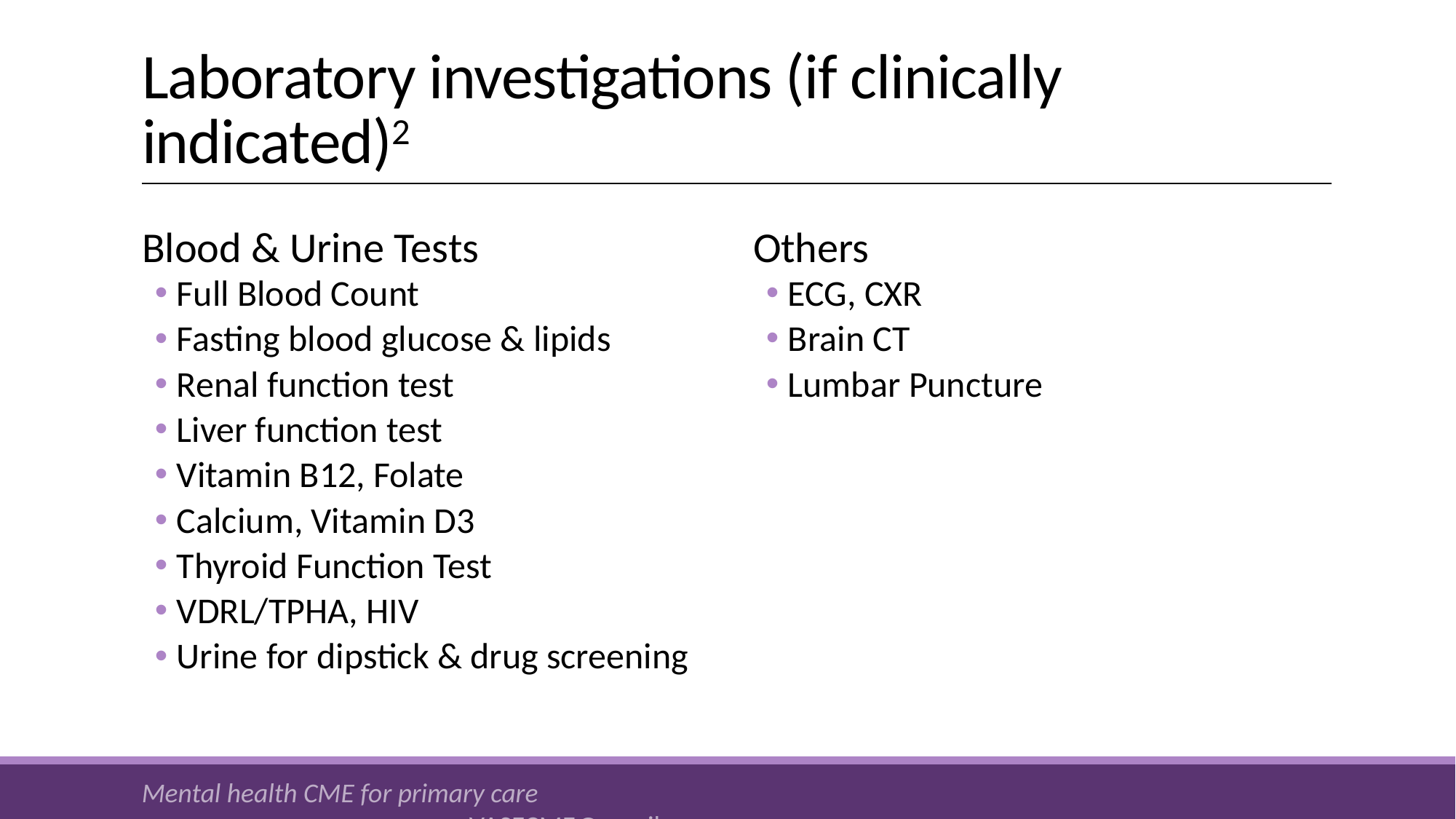

# Laboratory investigations (if clinically indicated)2
Blood & Urine Tests
Full Blood Count
Fasting blood glucose & lipids
Renal function test
Liver function test
Vitamin B12, Folate
Calcium, Vitamin D3
Thyroid Function Test
VDRL/TPHA, HIV
Urine for dipstick & drug screening
Others
ECG, CXR
Brain CT
Lumbar Puncture